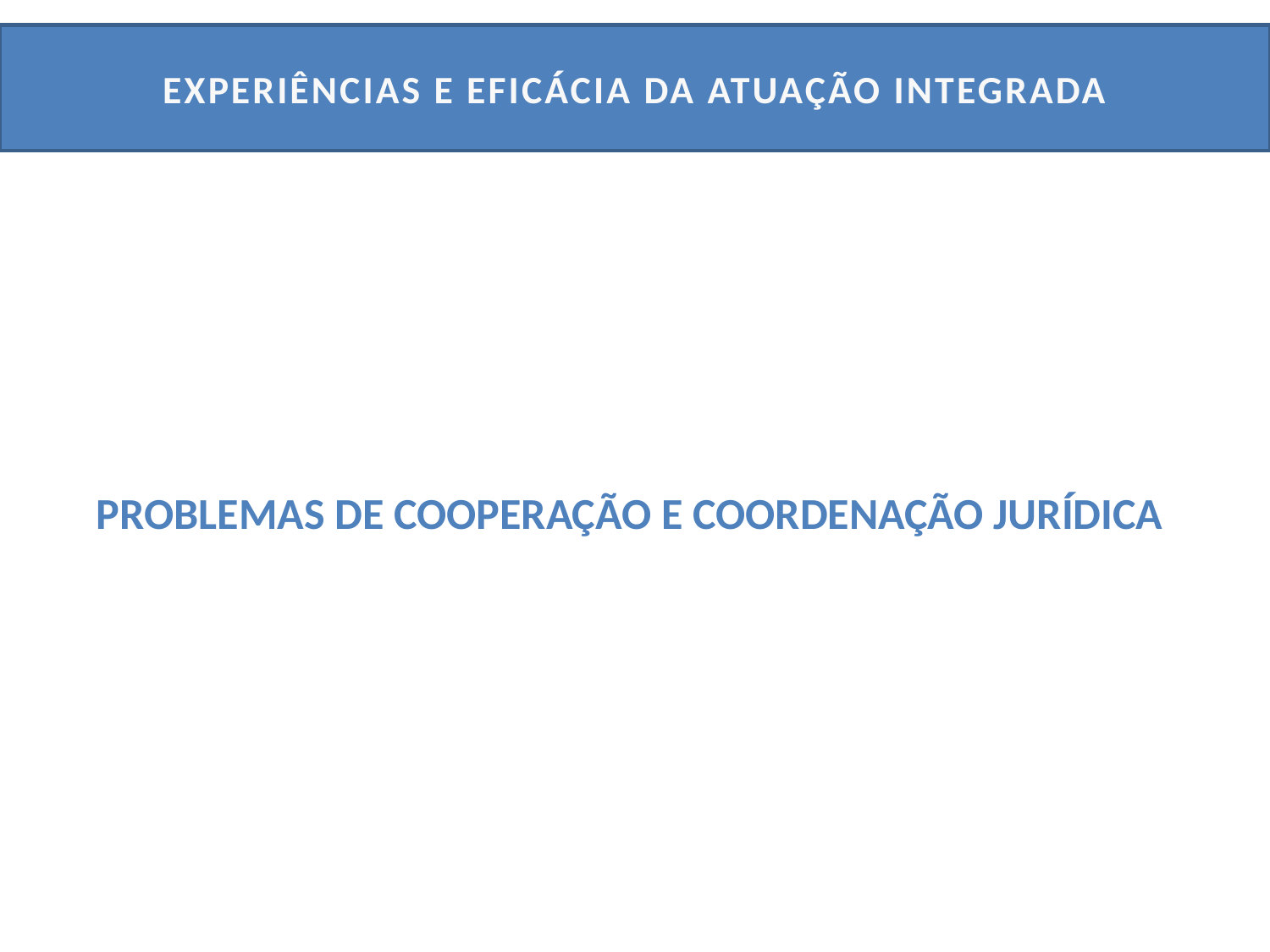

# EXPERIÊNCIAS E EFICÁCIA DA ATUAÇÃO INTEGRADA

PROBLEMAS DE COOPERAÇÃO E COORDENAÇÃO JURÍDICA